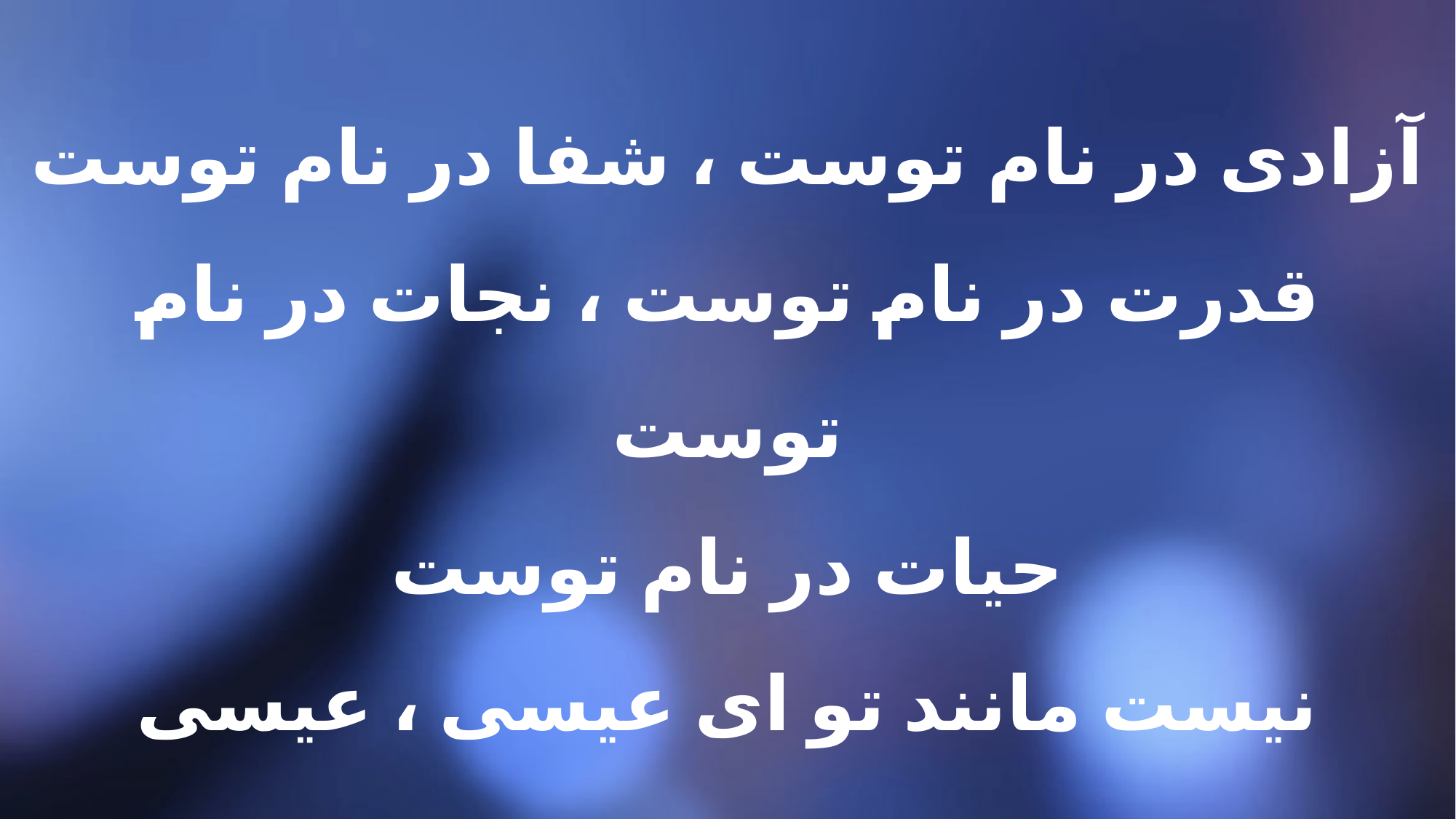

آزادی در نام توست ،‌ شفا در نام توست
قدرت در نام توست ،‌ نجات در نام توست
حیات در نام توست
نیست مانند تو ای عیسی ، عیسی